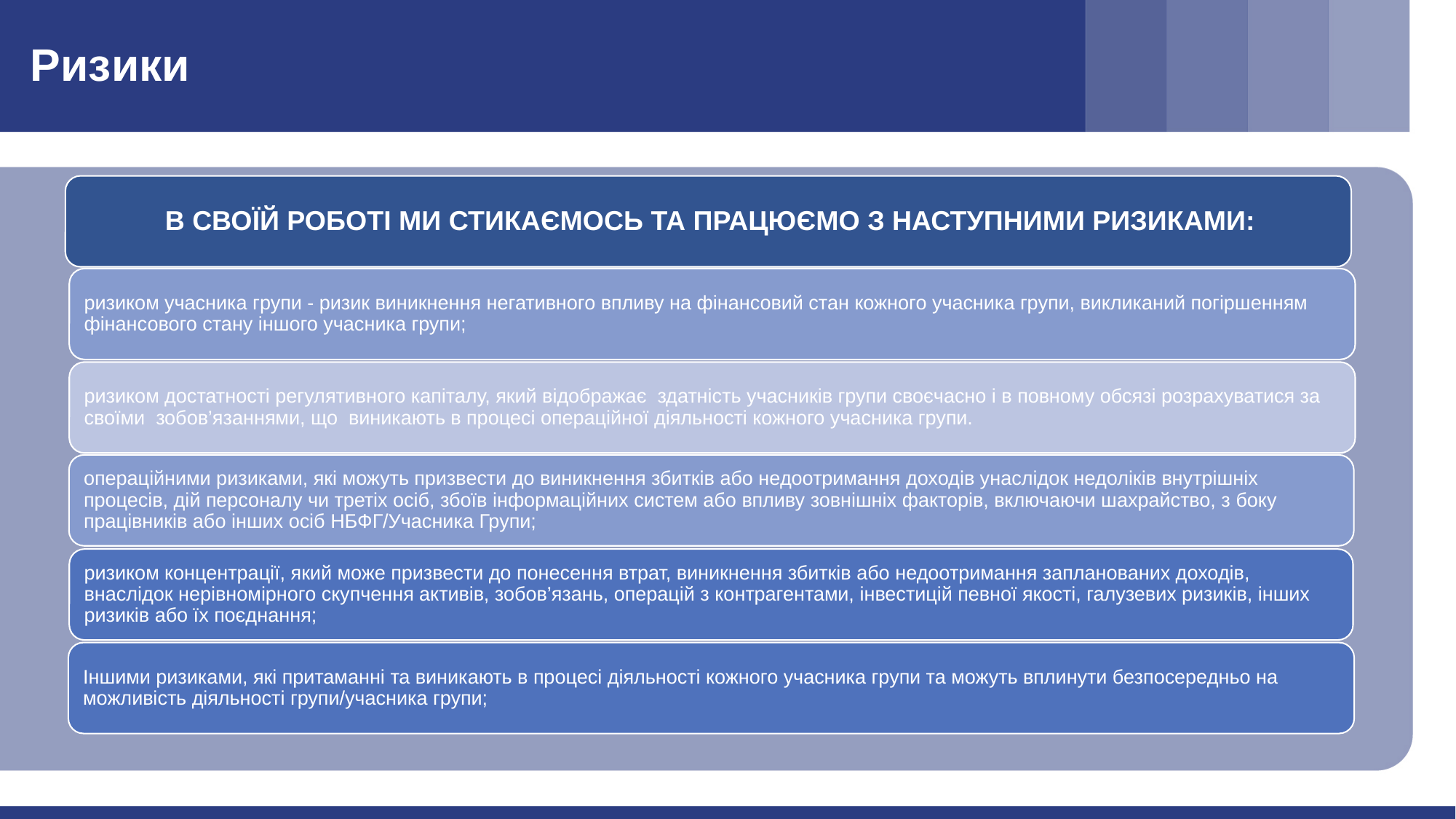

# Ризики
В СВОЇЙ РОБОТІ МИ СТИКАЄМОСЬ ТА ПРАЦЮЄМО З НАСТУПНИМИ РИЗИКАМИ:
Іншими ризиками, які притаманні та виникають в процесі діяльності кожного учасника групи та можуть вплинути безпосередньо на можливість діяльності групи/учасника групи;
ризиком учасника групи - ризик виникнення негативного впливу на фінансовий стан кожного учасника групи, викликаний погіршенням фінансового стану іншого учасника групи;
ризиком достатності регулятивного капіталу, який відображає  здатність учасників групи своєчасно і в повному обсязі розрахуватися за  своїми  зобов’язаннями, що  виникають в процесі операційної діяльності кожного учасника групи.
операційними ризиками, які можуть призвести до виникнення збитків або недоотримання доходів унаслідок недоліків внутрішніх процесів, дій персоналу чи третіх осіб, збоїв інформаційних систем або впливу зовнішніх факторів, включаючи шахрайство, з боку працівників або інших осіб НБФГ/Учасника Групи;
ризиком концентрації, який може призвести до понесення втрат, виникнення збитків або недоотримання запланованих доходів, внаслідок нерівномірного скупчення активів, зобов’язань, операцій з контрагентами, інвестицій певної якості, галузевих ризиків, інших ризиків або їх поєднання;